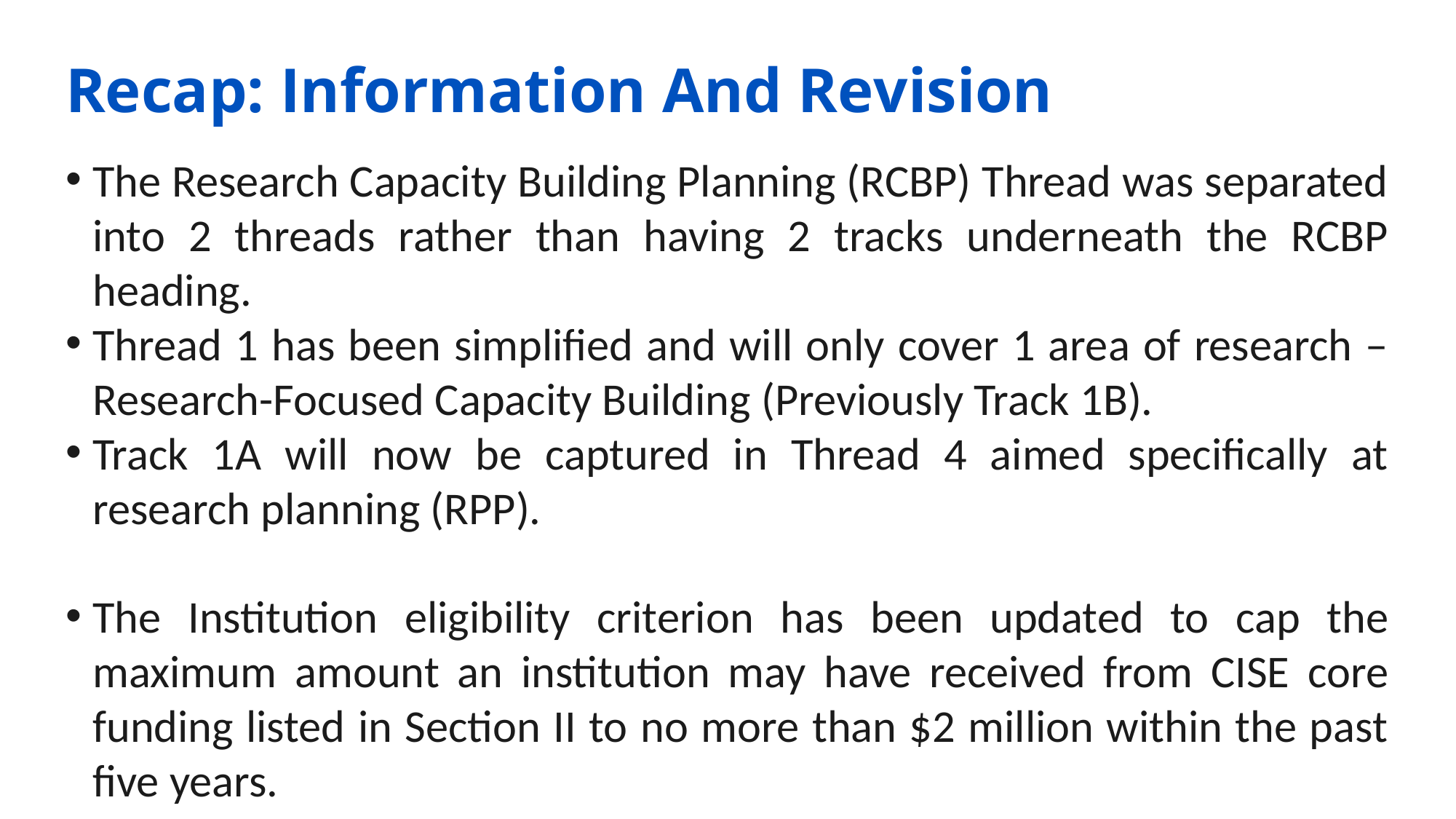

# Recap: Information And Revision
The Research Capacity Building Planning (RCBP) Thread was separated into 2 threads rather than having 2 tracks underneath the RCBP heading.
Thread 1 has been simplified and will only cover 1 area of research – Research-Focused Capacity Building (Previously Track 1B).
Track 1A will now be captured in Thread 4 aimed specifically at research planning (RPP).

The Institution eligibility criterion has been updated to cap the maximum amount an institution may have received from CISE core funding listed in Section II to no more than $2 million within the past five years.